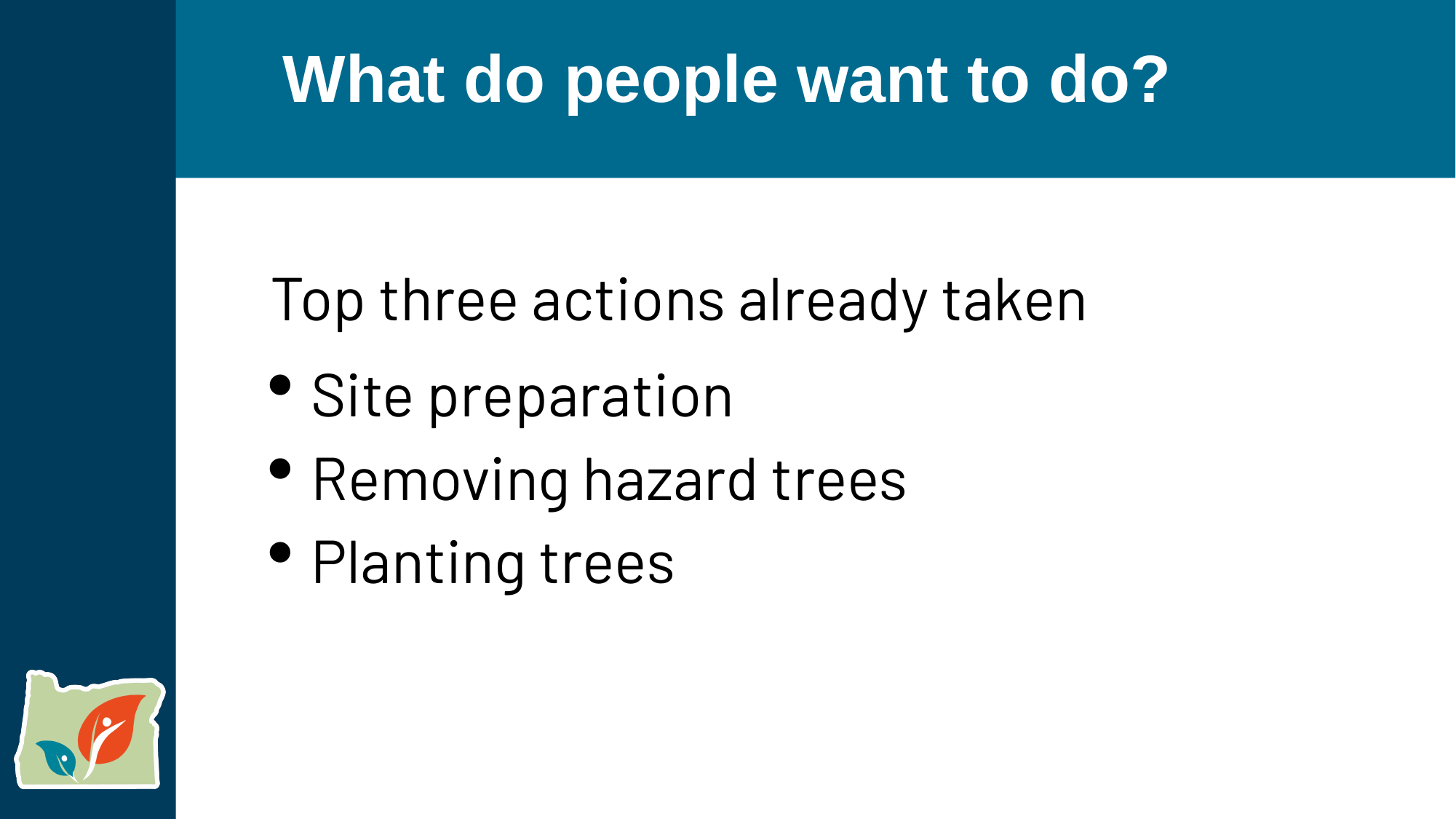

What do people want to do?
Top three actions already taken
Site preparation
Removing hazard trees
Planting trees